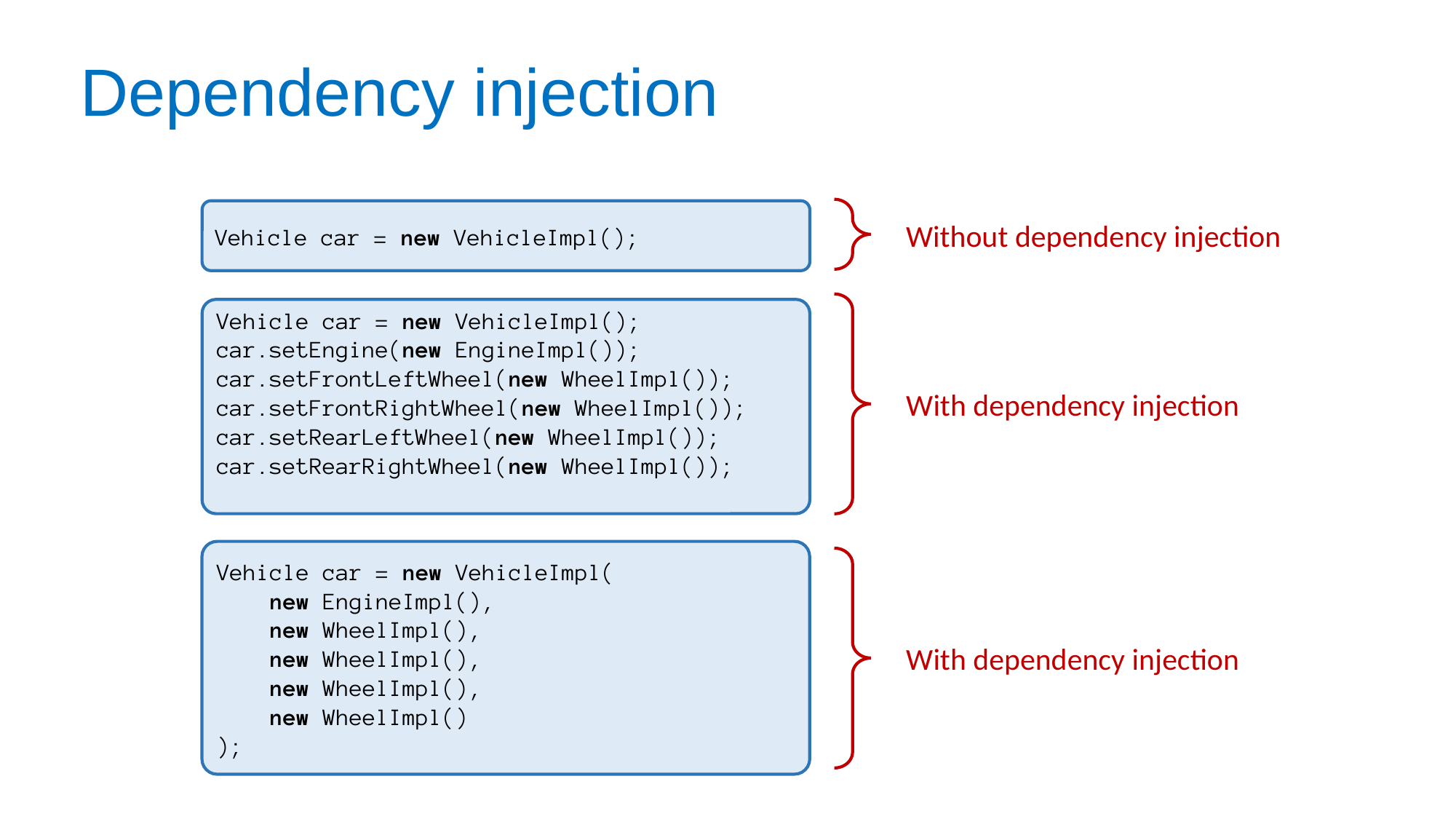

# Dependency injection

Vehicle car = new VehicleImpl();
Without dependency injection

Vehicle car = new VehicleImpl();
car.setEngine(new EngineImpl());
car.setFrontLeftWheel(new WheelImpl());
car.setFrontRightWheel(new WheelImpl());
car.setRearLeftWheel(new WheelImpl());
car.setRearRightWheel(new WheelImpl());

With dependency injection
Vehicle car = new VehicleImpl(
    new EngineImpl(),
    new WheelImpl(),
    new WheelImpl(),
    new WheelImpl(),
    new WheelImpl()
);

With dependency injection